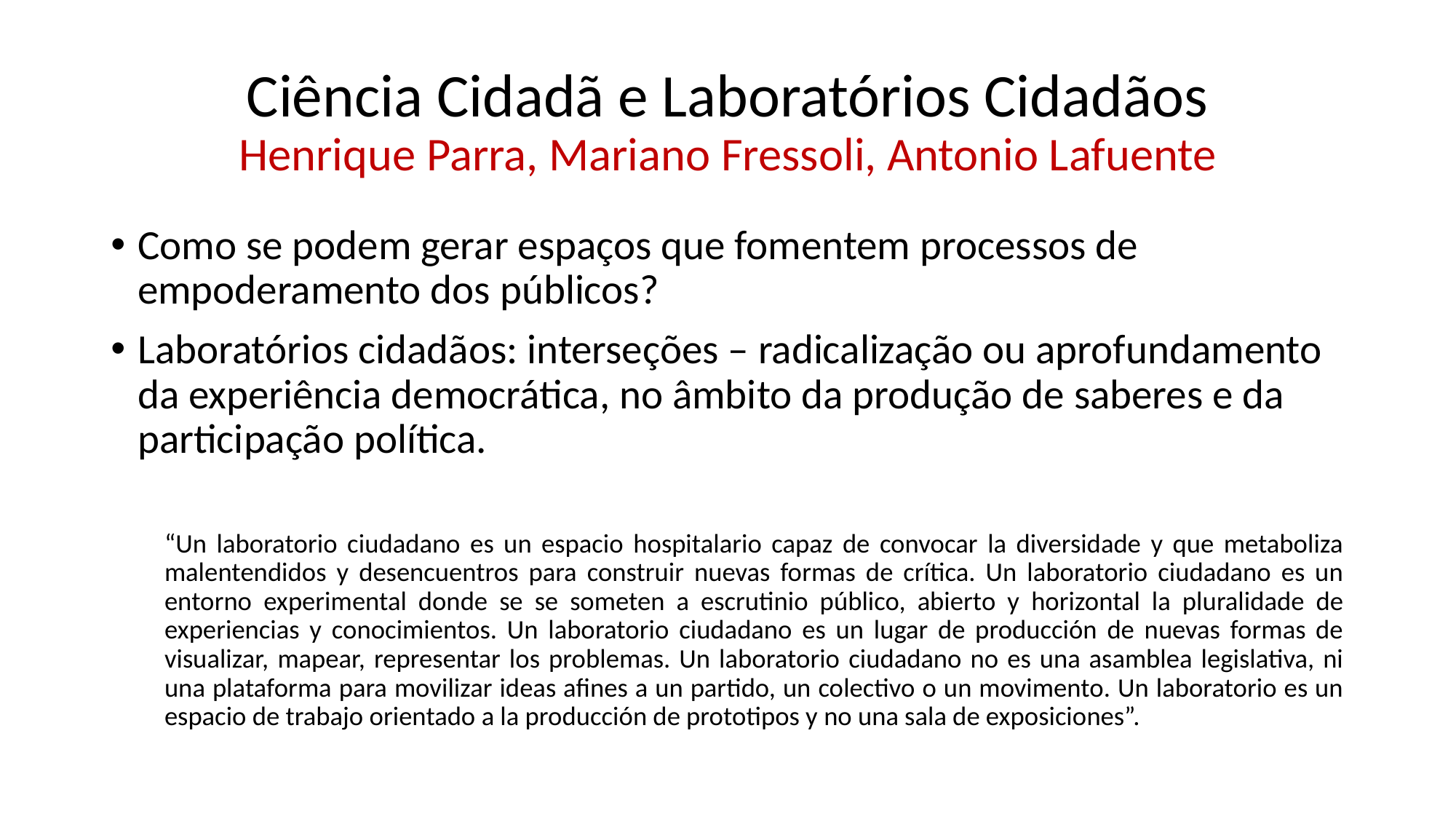

# Ciência Cidadã e Laboratórios Cidadãos Henrique Parra, Mariano Fressoli, Antonio Lafuente
Como se podem gerar espaços que fomentem processos de empoderamento dos públicos?
Laboratórios cidadãos: interseções – radicalização ou aprofundamento da experiência democrática, no âmbito da produção de saberes e da participação política.

“Un laboratorio ciudadano es un espacio hospitalario capaz de convocar la diversidade y que metaboliza malentendidos y desencuentros para construir nuevas formas de crítica. Un laboratorio ciudadano es un entorno experimental donde se se someten a escrutinio público, abierto y horizontal la pluralidade de experiencias y conocimientos. Un laboratorio ciudadano es un lugar de producción de nuevas formas de visualizar, mapear, representar los problemas. Un laboratorio ciudadano no es una asamblea legislativa, ni una plataforma para movilizar ideas afines a un partido, un colectivo o un movimento. Un laboratorio es un espacio de trabajo orientado a la producción de prototipos y no una sala de exposiciones”.